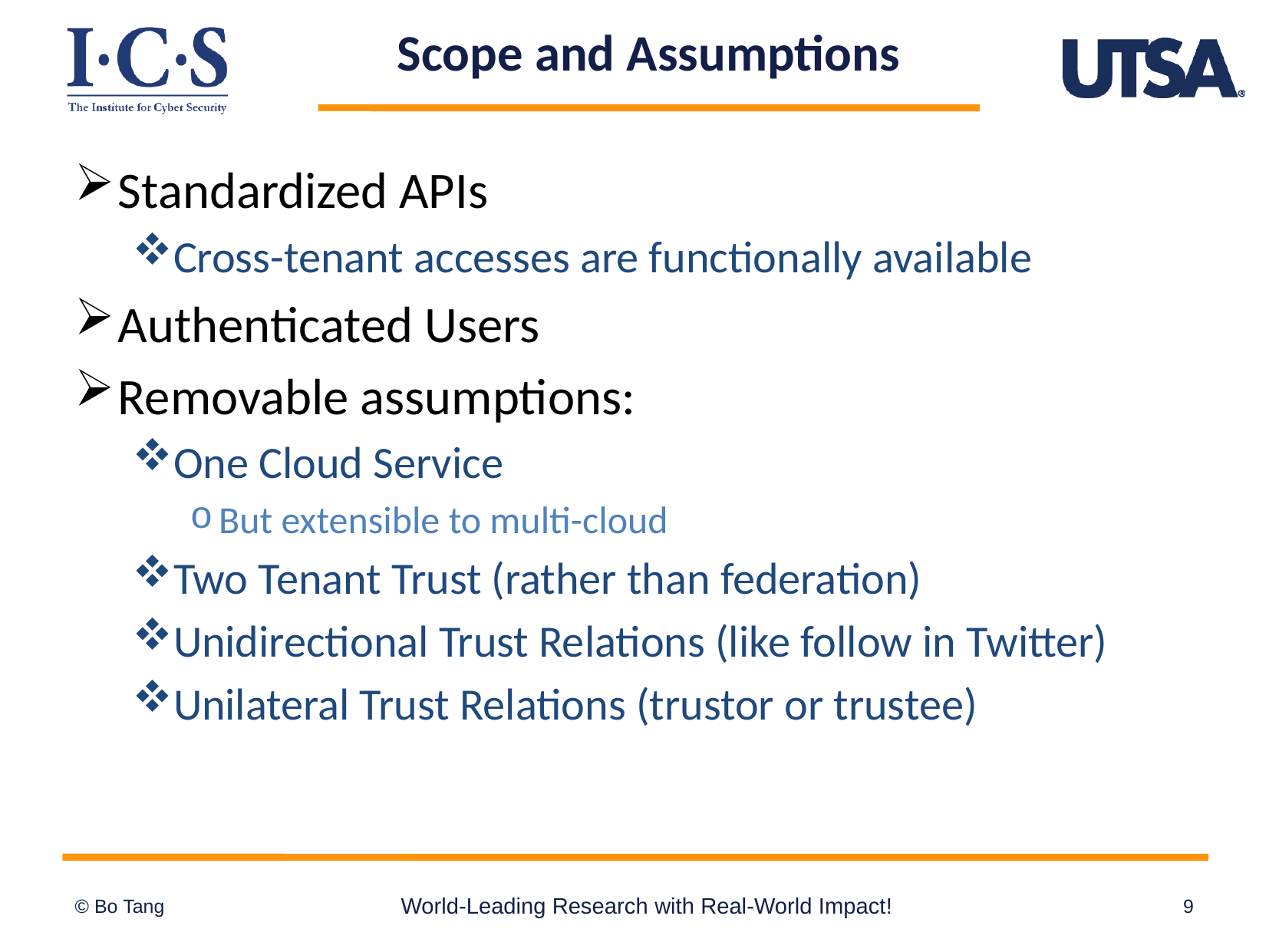

# Scope and Assumptions
Standardized APIs
Cross-tenant accesses are functionally available
Authenticated Users
Removable assumptions:
One Cloud Service
But extensible to multi-cloud
Two Tenant Trust (rather than federation)
Unidirectional Trust Relations (like follow in Twitter)
Unilateral Trust Relations (trustor or trustee)
World-Leading Research with Real-World Impact!
9
© Bo Tang